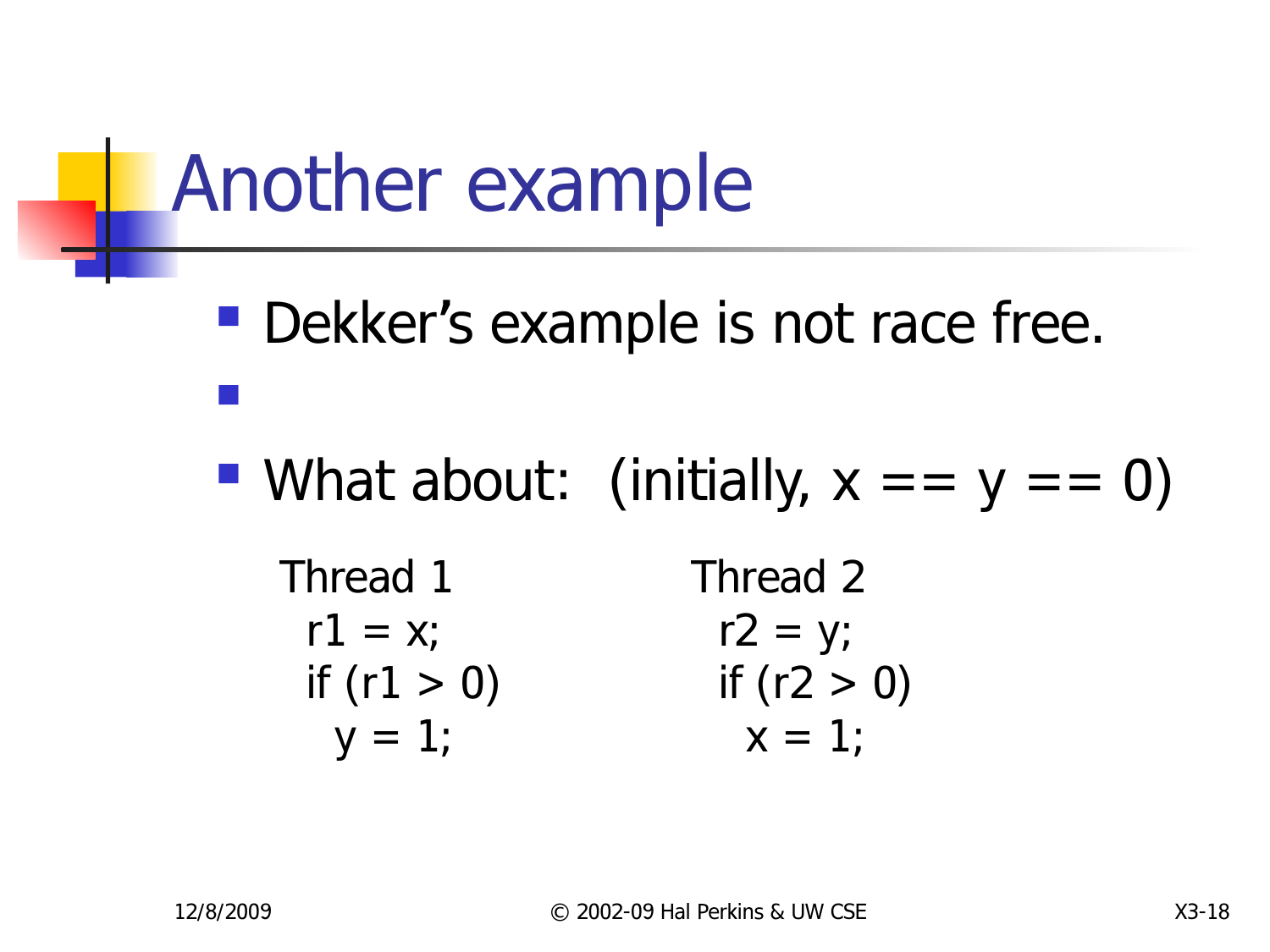

# Another example
Dekker’s example is not race free.

What about:  (initially, x == y == 0)

Thread 1
  r1 = x;
  if (r1 > 0)
    y = 1;
Thread 2
  r2 = y;
  if (r2 > 0)
    x = 1;
12/8/2009
© 2002-09 Hal Perkins & UW CSE
X3-18